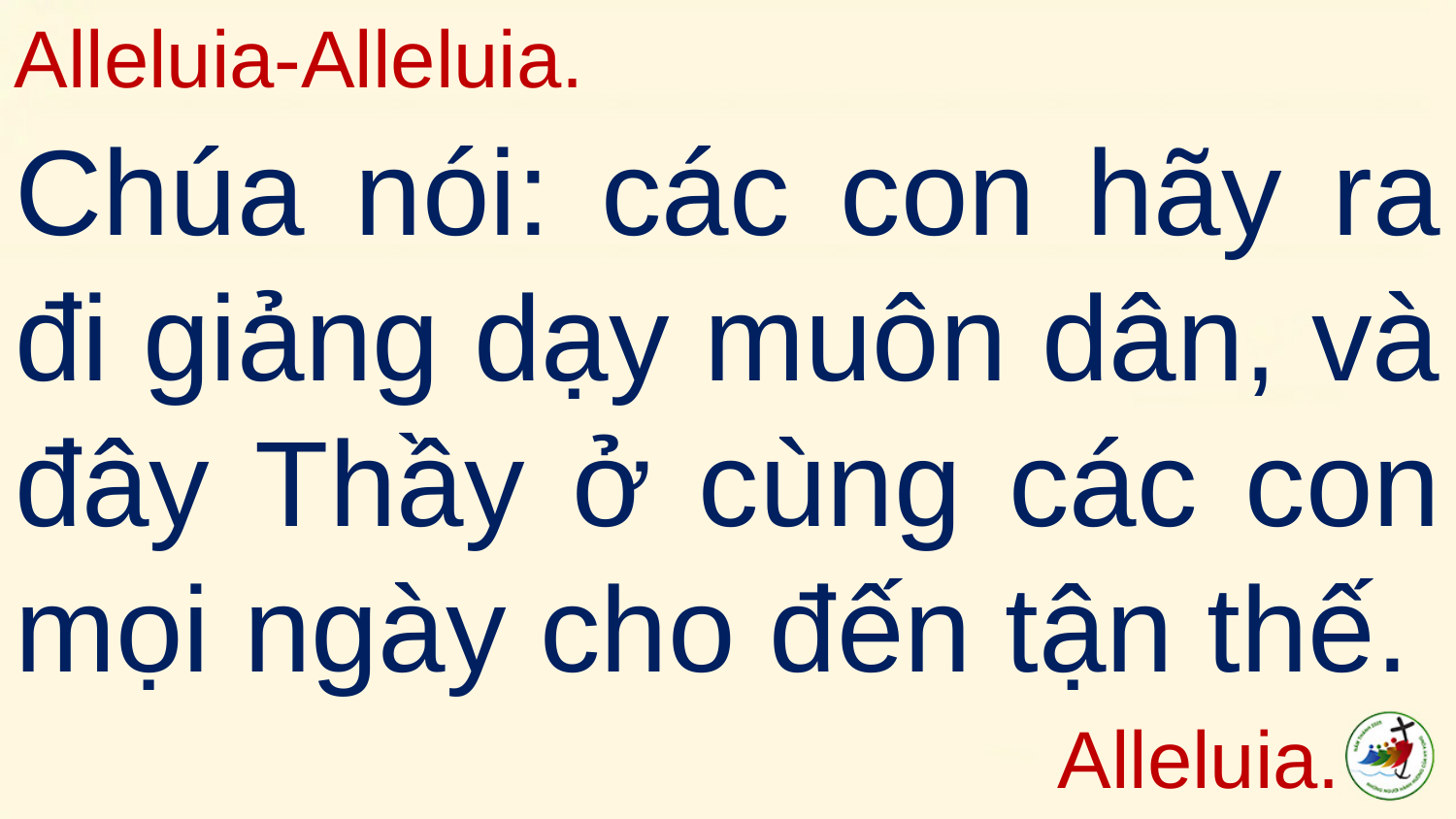

Alleluia-Alleluia.
# Chúa nói: các con hãy ra đi giảng dạy muôn dân, và đây Thầy ở cùng các con mọi ngày cho đến tận thế.
Alleluia.